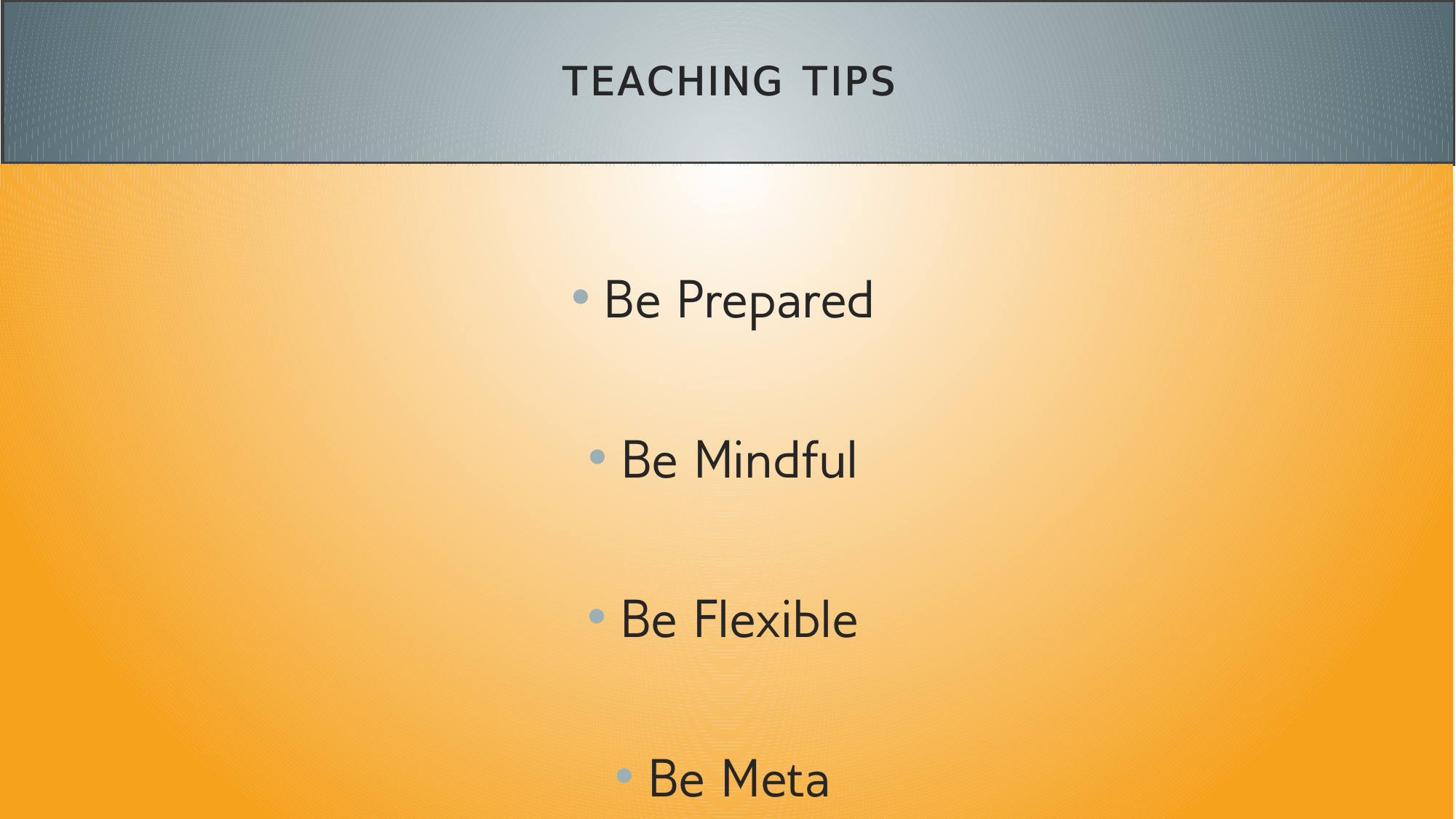

# Teaching Tips

Be Prepared

Be Mindful

Be Flexible

Be Meta